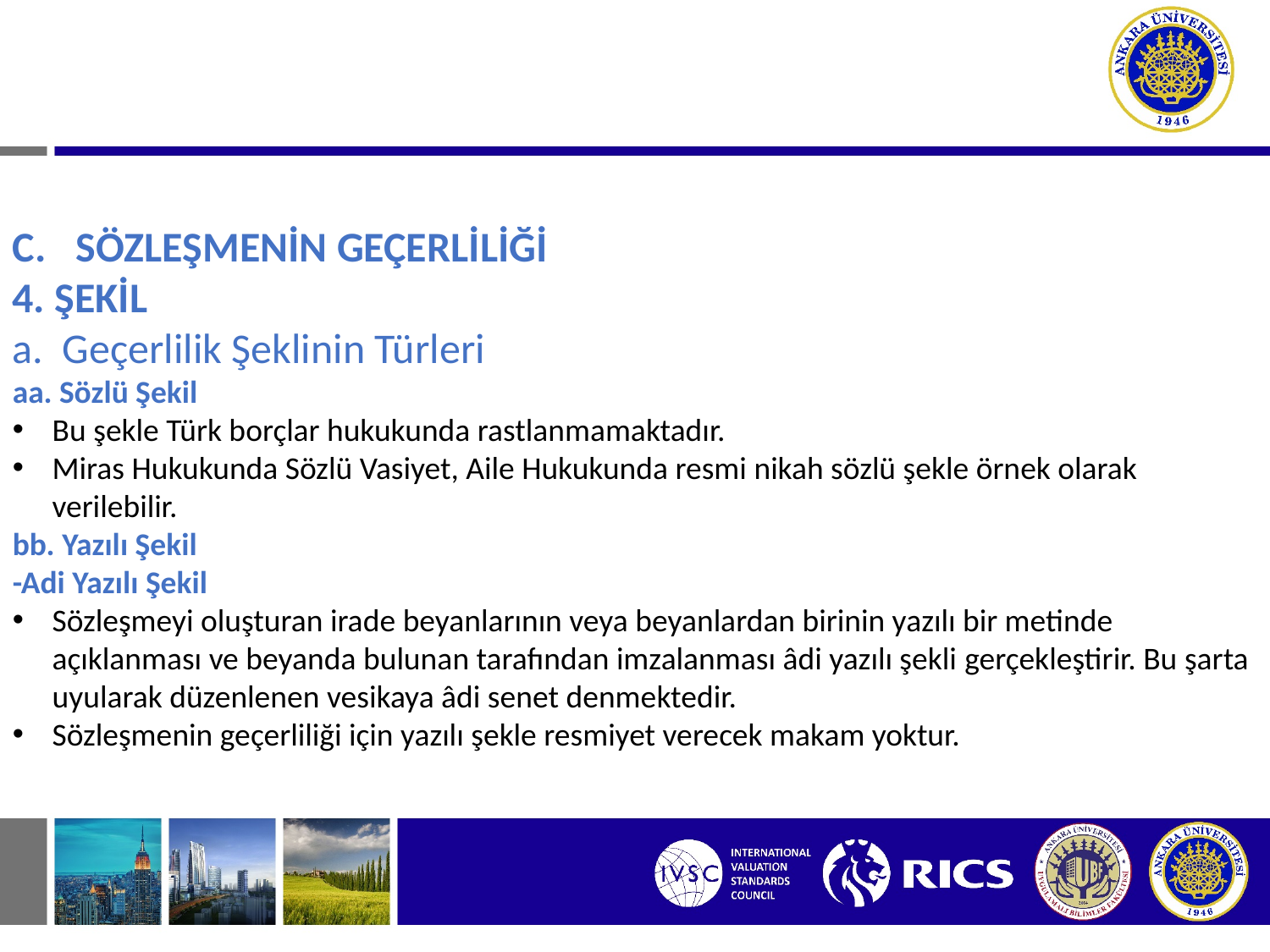

# I. SÖZLEŞMEDEN DOĞAN BORÇ İLİŞKİLERİ C. SÖZLEŞMENİN GEÇERLİLİĞİ
SÖZLEŞMENİN GEÇERLİLİĞİ
4. ŞEKİL
a.  Geçerlilik Şeklinin Türleri
aa. Sözlü Şekil
Bu şekle Türk borçlar hukukunda rastlanmamaktadır.
Miras Hukukunda Sözlü Vasiyet, Aile Hukukunda resmi nikah sözlü şekle örnek olarak verilebilir.
bb. Yazılı Şekil
-Adi Yazılı Şekil
Sözleşmeyi oluşturan irade beyanlarının veya beyanlardan birinin yazılı bir metinde açıklanması ve beyanda bulunan tarafından imzalanması âdi yazılı şekli gerçekleştirir. Bu şarta uyularak düzenlenen vesikaya âdi senet denmektedir.
Sözleşmenin geçerliliği için yazılı şekle resmiyet verecek makam yoktur.